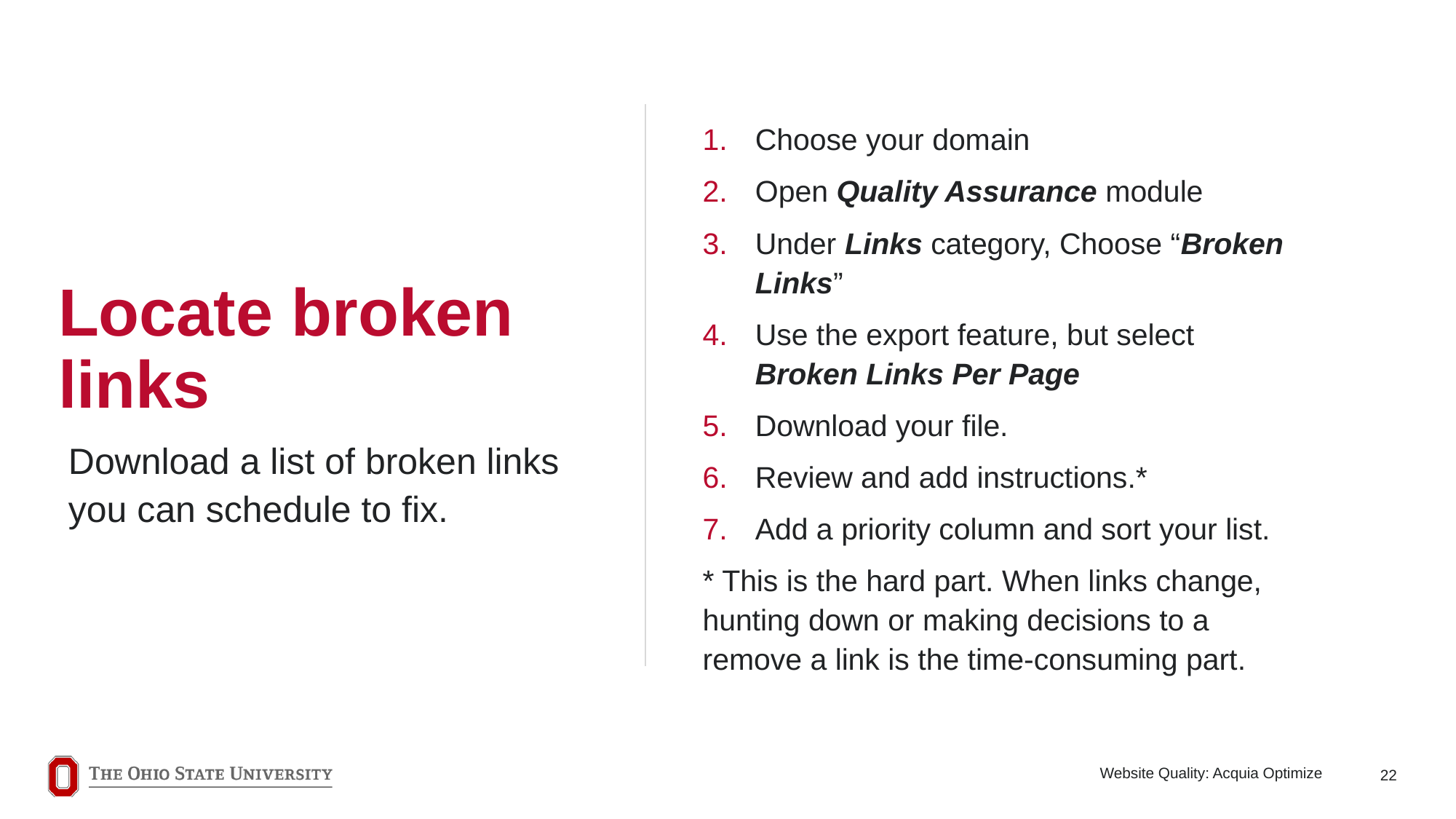

Choose your domain
Open Quality Assurance module
Under Links category, Choose “Broken Links”
Use the export feature, but select Broken Links Per Page
Download your file.
Review and add instructions.*
Add a priority column and sort your list.
* This is the hard part. When links change, hunting down or making decisions to a remove a link is the time-consuming part.
# Locate broken links
Download a list of broken links you can schedule to fix.
Website Quality: Acquia Optimize
22